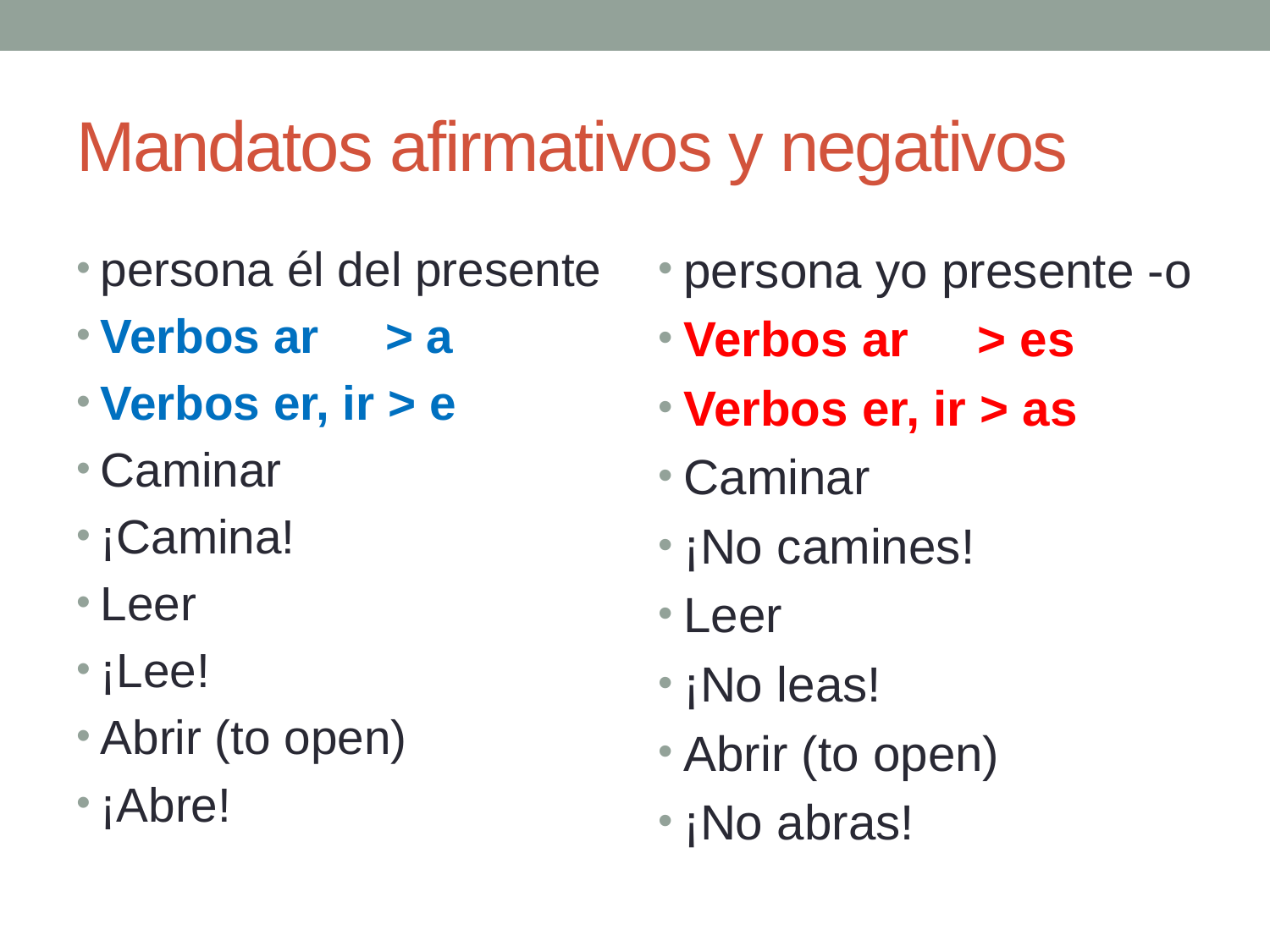

# Mandatos afirmativos y negativos
persona él del presente
Verbos ar     > a
Verbos er, ir > e
Caminar
¡Camina!
Leer
¡Lee!
Abrir (to open)
¡Abre!

persona yo presente -o
Verbos ar     > es
Verbos er, ir > as
Caminar
¡No camines!
Leer
¡No leas!
Abrir (to open)
¡No abras!